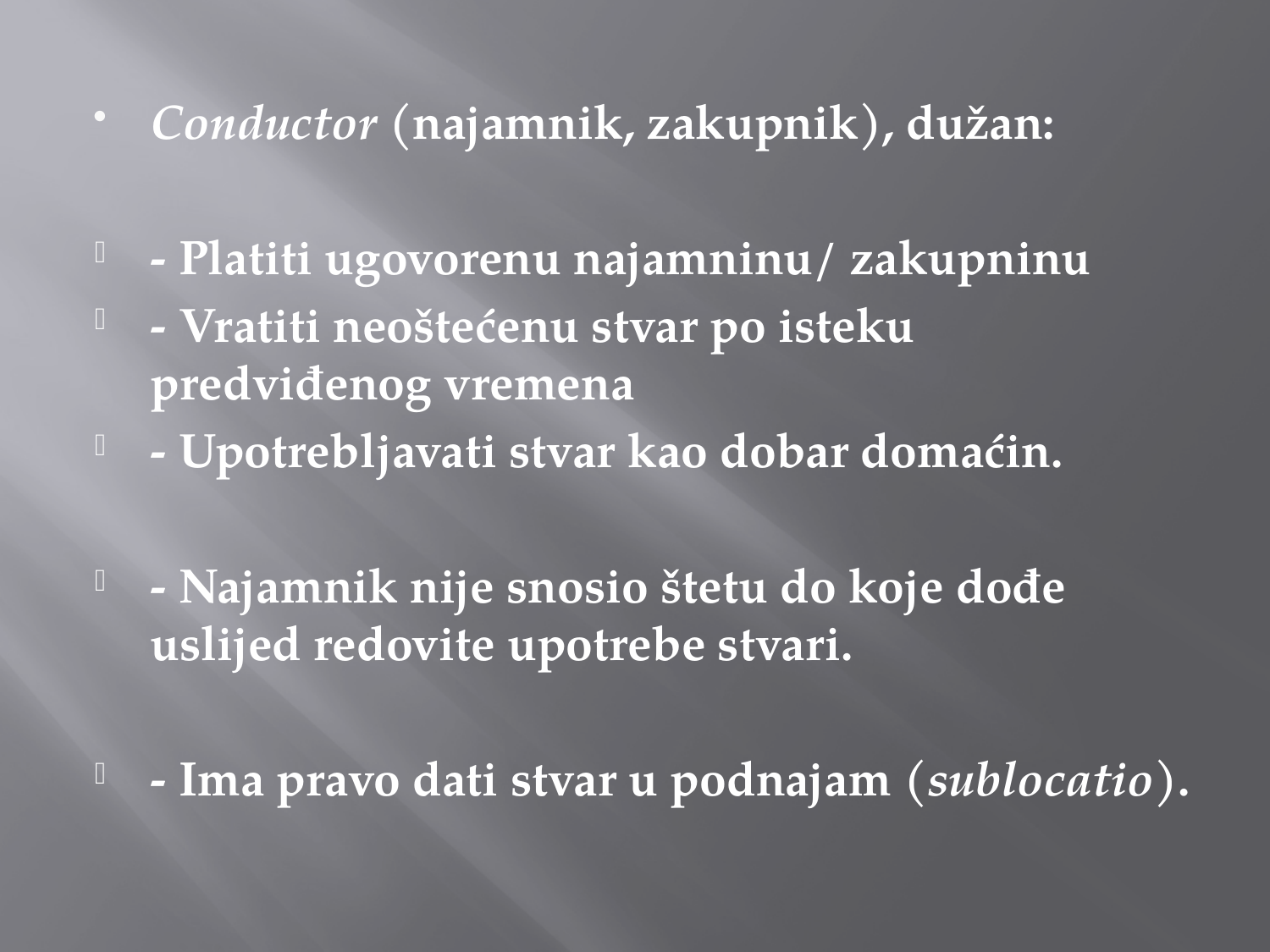

Conductor (najamnik, zakupnik), dužan:

- Platiti ugovorenu najamninu/ zakupninu
- Vratiti neoštećenu stvar po isteku predviđenog vremena
- Upotrebljavati stvar kao dobar domaćin.

- Najamnik nije snosio štetu do koje dođe uslijed redovite upotrebe stvari.

- Ima pravo dati stvar u podnajam (sublocatio).